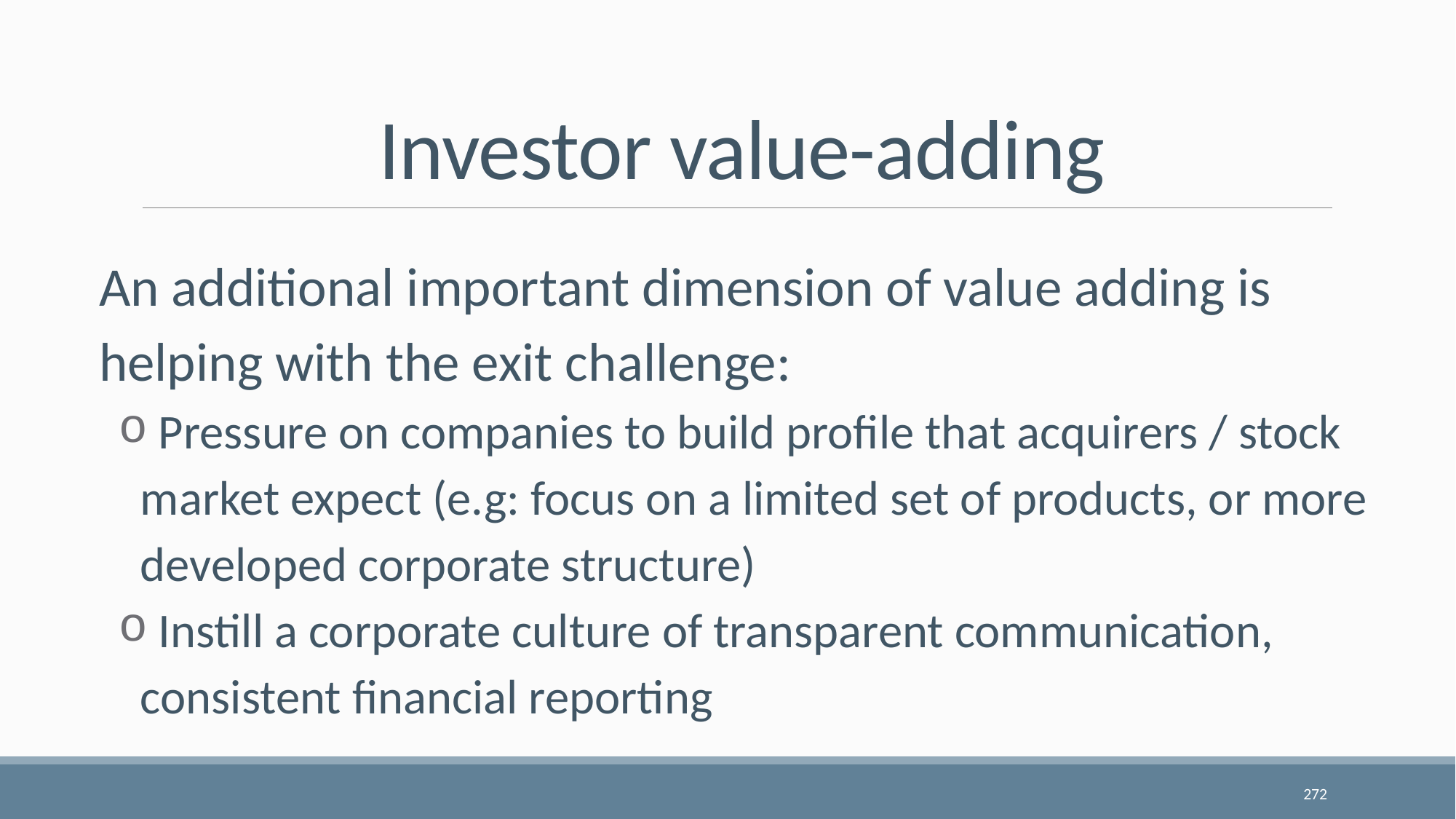

# Investor value-adding
An additional important dimension of value adding is helping with the exit challenge:
 Pressure on companies to build profile that acquirers / stock market expect (e.g: focus on a limited set of products, or more developed corporate structure)
 Instill a corporate culture of transparent communication, consistent financial reporting
272